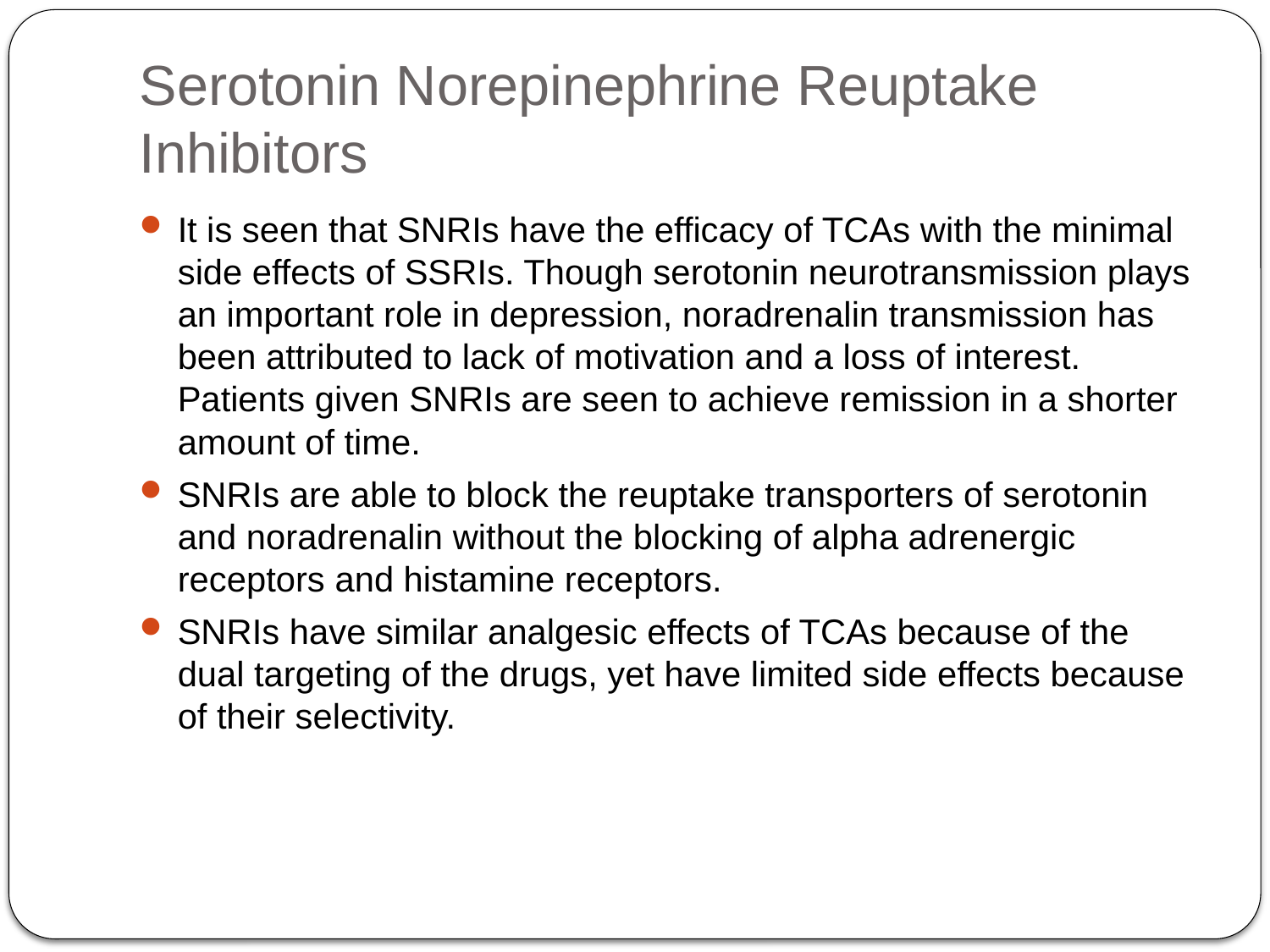

# Serotonin Norepinephrine Reuptake Inhibitors
It is seen that SNRIs have the efficacy of TCAs with the minimal side effects of SSRIs. Though serotonin neurotransmission plays an important role in depression, noradrenalin transmission has been attributed to lack of motivation and a loss of interest. Patients given SNRIs are seen to achieve remission in a shorter amount of time.
SNRIs are able to block the reuptake transporters of serotonin and noradrenalin without the blocking of alpha adrenergic receptors and histamine receptors.
SNRIs have similar analgesic effects of TCAs because of the dual targeting of the drugs, yet have limited side effects because of their selectivity.